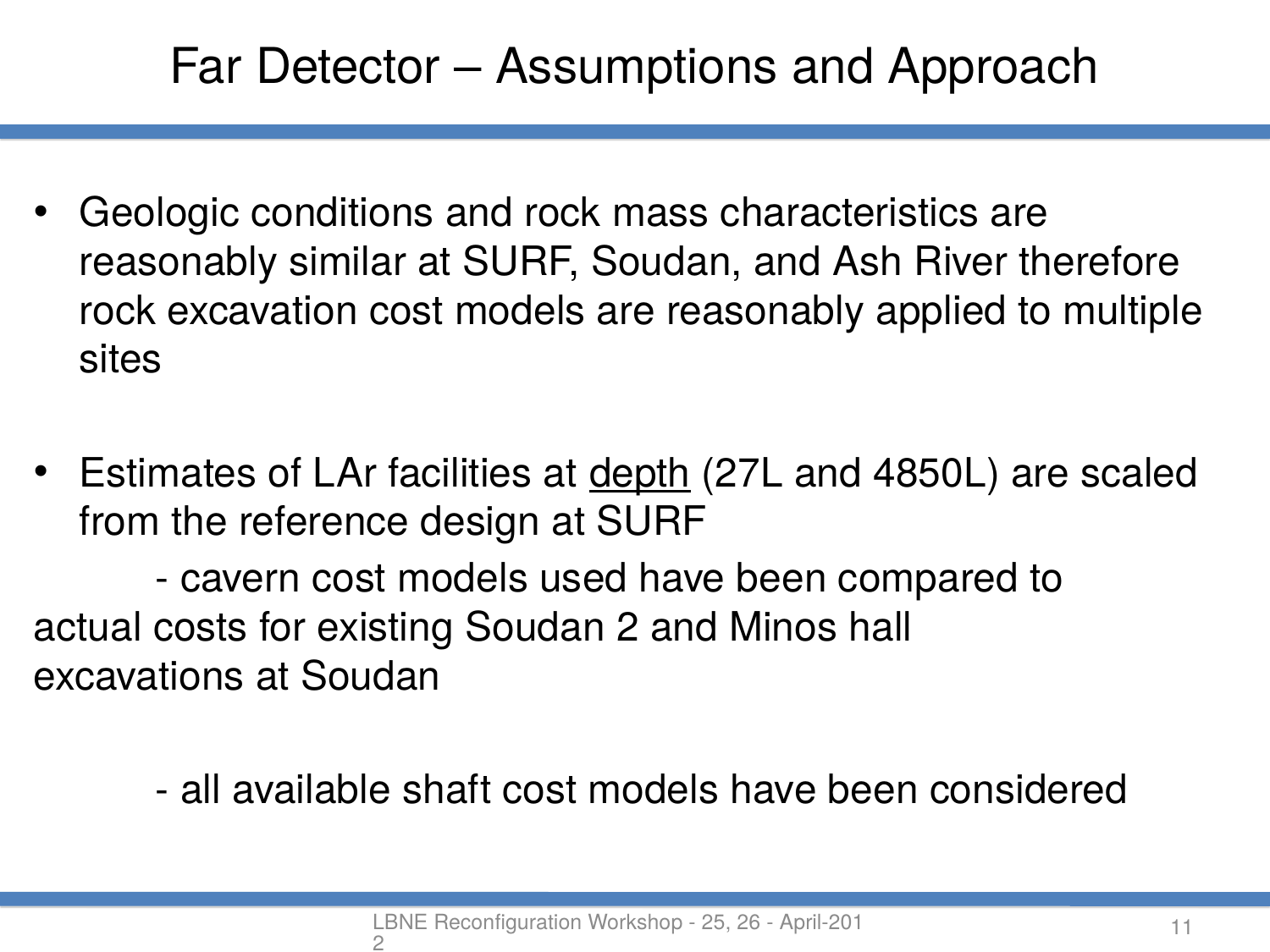

# Far Detector – Assumptions and Approach
Geologic conditions and rock mass characteristics are reasonably similar at SURF, Soudan, and Ash River therefore rock excavation cost models are reasonably applied to multiple sites

Estimates of LAr facilities at depth (27L and 4850L) are scaled from the reference design at SURF
	- cavern cost models used have been compared to 	actual costs for existing Soudan 2 and Minos hall 	excavations at Soudan

	- all available shaft cost models have been considered

LBNE Reconfiguration Workshop - 25, 26 - April-2012
11